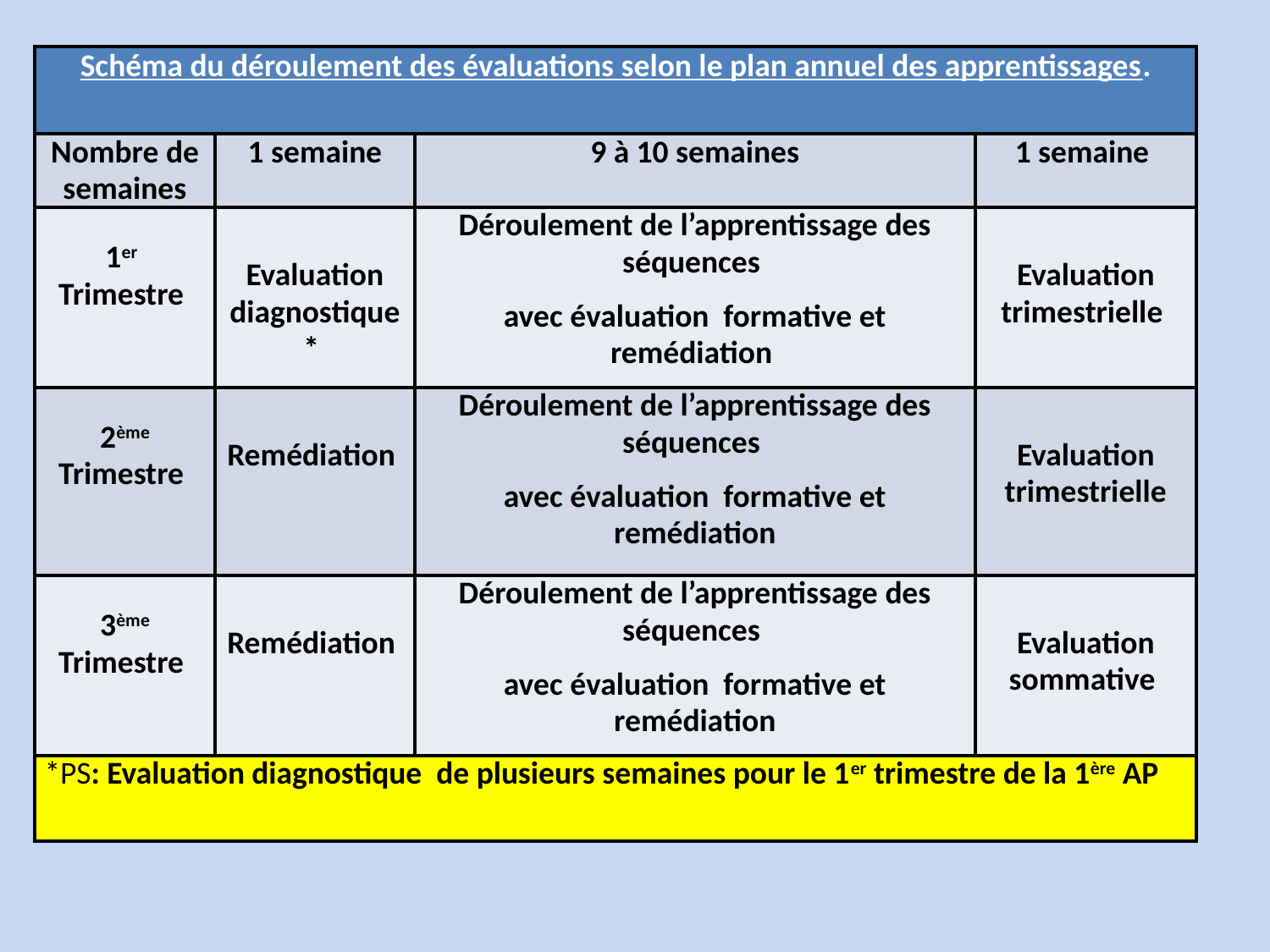

| Schéma du déroulement des évaluations selon le plan annuel des apprentissages. |  |  |  |
| --- | --- | --- | --- |
| Nombre de semaines | 1 semaine | 9 à 10 semaines | 1 semaine |
| 1er Trimestre | Evaluation diagnostique\* | Déroulement de l’apprentissage des séquences avec évaluation formative et remédiation | Evaluation trimestrielle |
| 2ème Trimestre | Remédiation | Déroulement de l’apprentissage des séquences avec évaluation formative et remédiation | Evaluation trimestrielle |
| 3ème Trimestre | Remédiation | Déroulement de l’apprentissage des séquences avec évaluation formative et remédiation | Evaluation sommative |
| \*PS: Evaluation diagnostique de plusieurs semaines pour le 1er trimestre de la 1ère AP |  |  |  |